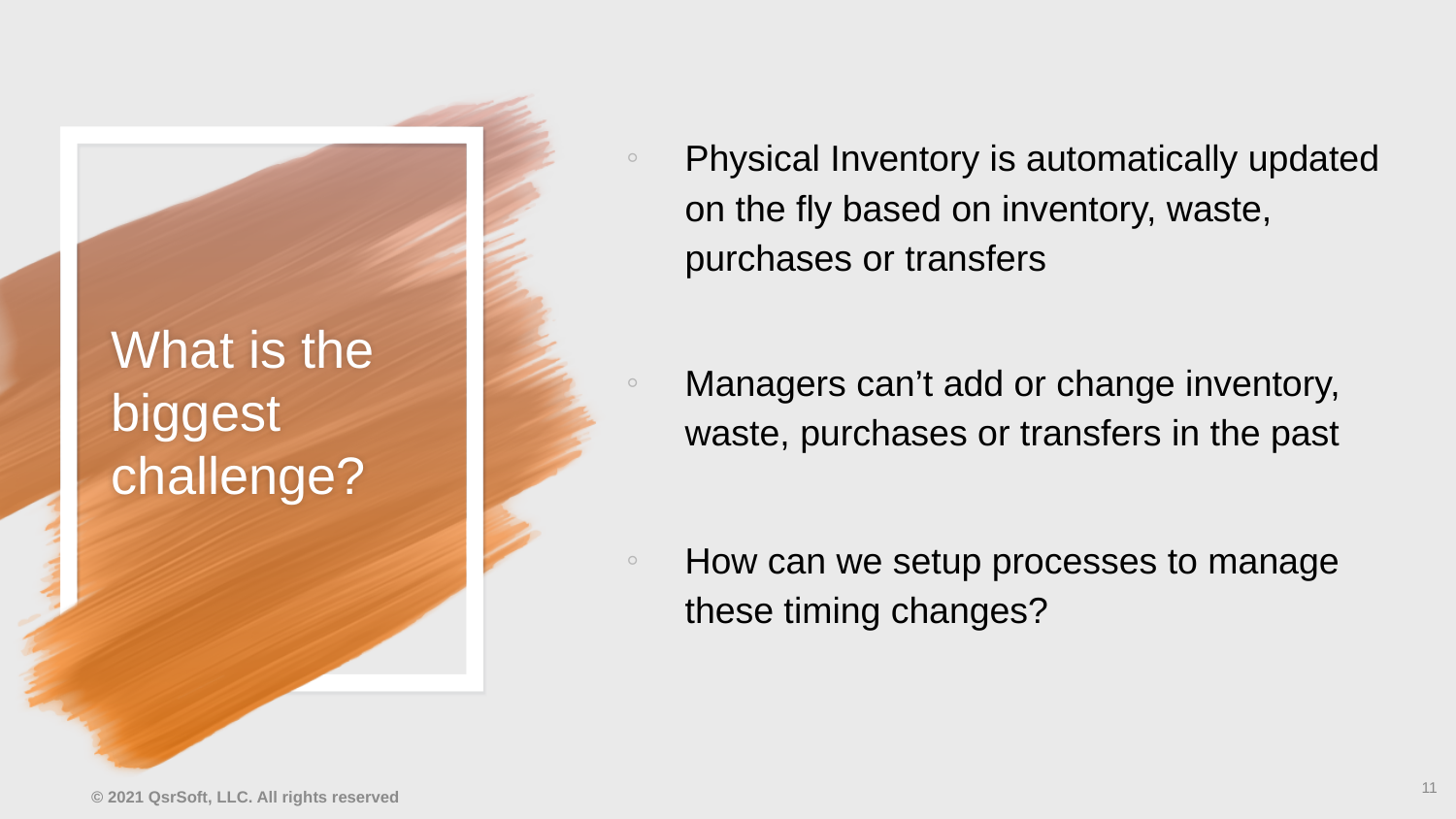

Physical Inventory is automatically updated on the fly based on inventory, waste, purchases or transfers

Managers can’t add or change inventory, waste, purchases or transfers in the past

How can we setup processes to manage these timing changes?

# What is the biggest challenge?
11
© 2021 QsrSoft, LLC. All rights reserved